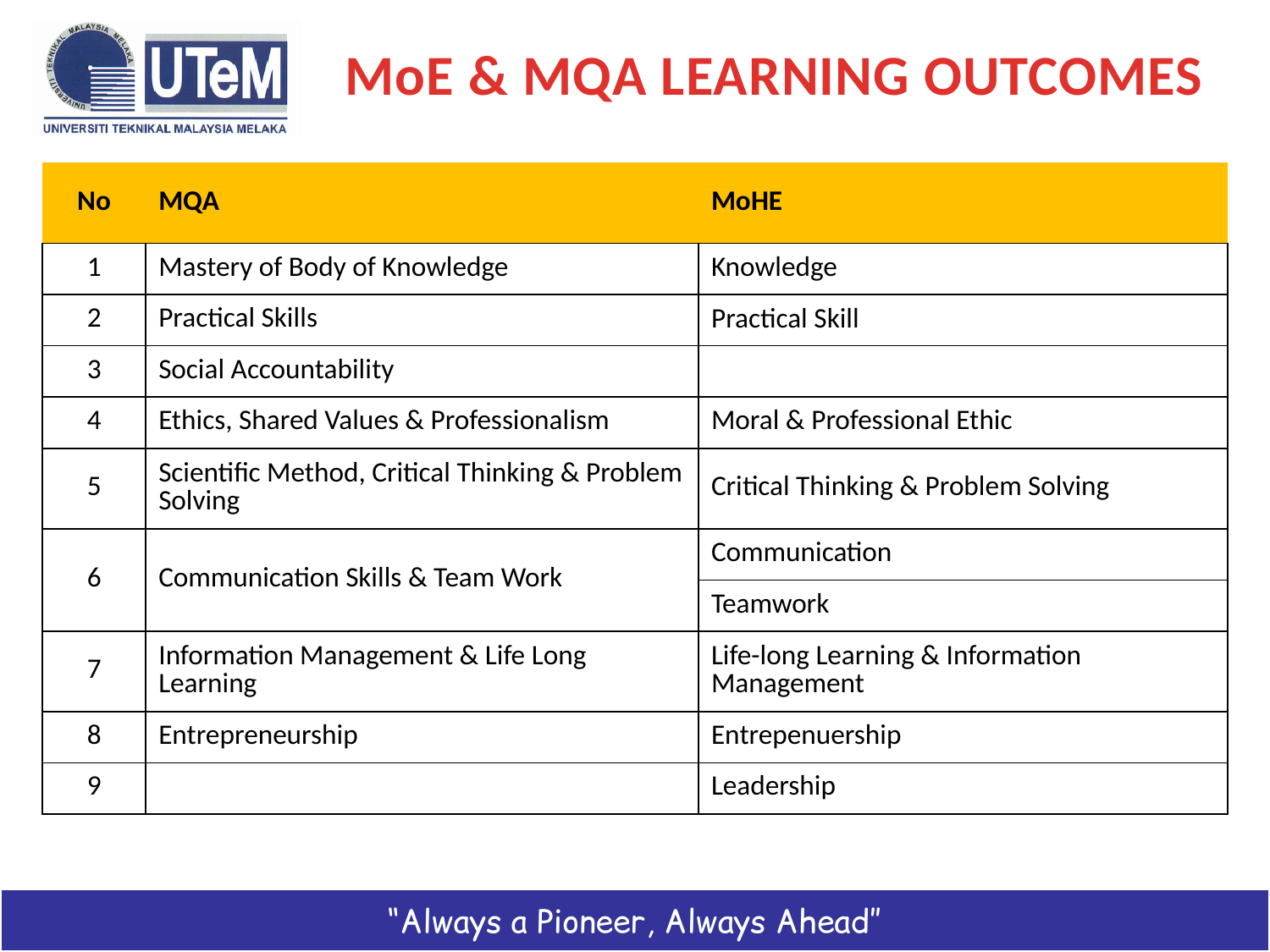

MoE & MQA LEARNING OUTCOMES
| No | MQA | MoHE |
| --- | --- | --- |
| 1 | Mastery of Body of Knowledge | Knowledge |
| 2 | Practical Skills | Practical Skill |
| 3 | Social Accountability |  |
| 4 | Ethics, Shared Values & Professionalism | Moral & Professional Ethic |
| 5 | Scientific Method, Critical Thinking & Problem Solving | Critical Thinking & Problem Solving |
| 6 | Communication Skills & Team Work | Communication |
|  |  | Teamwork |
| 7 | Information Management & Life Long Learning | Life-long Learning & Information Management |
| 8 | Entrepreneurship | Entrepenuership |
| 9 |  | Leadership |